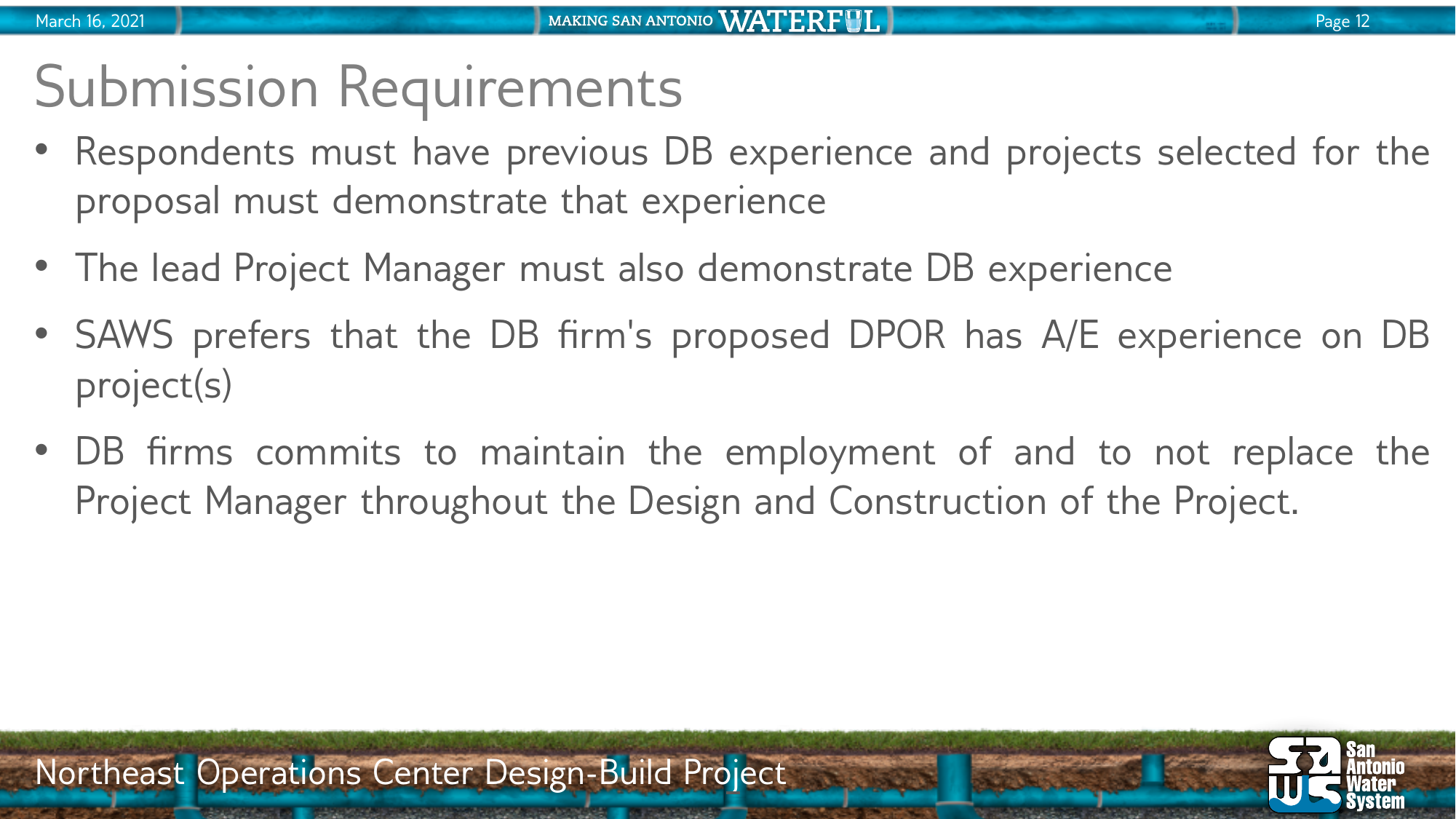

# Submission Requirements

Respondents must have previous DB experience and projects selected for the proposal must demonstrate that experience
The lead Project Manager must also demonstrate DB experience
SAWS prefers that the DB firm's proposed DPOR has A/E experience on DB project(s)
DB firms commits to maintain the employment of and to not replace the Project Manager throughout the Design and Construction of the Project.